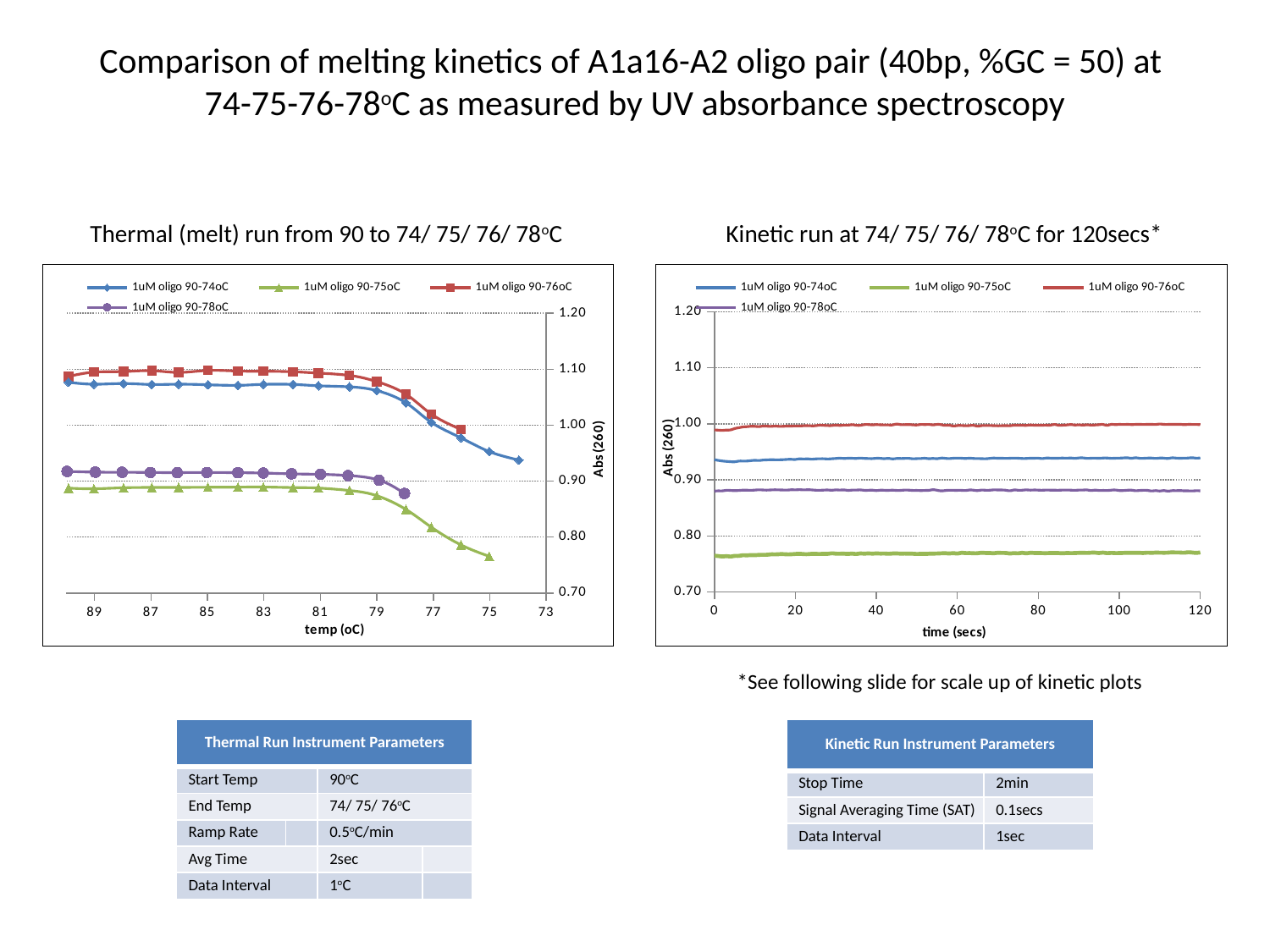

# Comparison of melting kinetics of A1a16-A2 oligo pair (40bp, %GC = 50) at 74-75-76-78oC as measured by UV absorbance spectroscopy
Thermal (melt) run from 90 to 74/ 75/ 76/ 78oC
Kinetic run at 74/ 75/ 76/ 78oC for 120secs*

### Chart

| Category | 1uM oligo 90-74oC | 1uM oligo 90-75oC | 1uM oligo 90-76oC | 1uM oligo 90-78oC |
|---|---|---|---|---|

### Chart

| Category | 1uM oligo 90-74oC | 1uM oligo 90-75oC | 1uM oligo 90-76oC | 1uM oligo 90-78oC |
|---|---|---|---|---|
*See following slide for scale up of kinetic plots
| Thermal Run Instrument Parameters |  |  |  |
| --- | --- | --- | --- |
| Start Temp |  | 90oC |  |
| End Temp |  | 74/ 75/ 76oC |  |
| Ramp Rate |  | 0.5oC/min |  |
| Avg Time |  | 2sec |  |
| Data Interval |  | 1oC |  |
| Kinetic Run Instrument Parameters |  |
| --- | --- |
| Stop Time | 2min |
| Signal Averaging Time (SAT) | 0.1secs |
| Data Interval | 1sec |